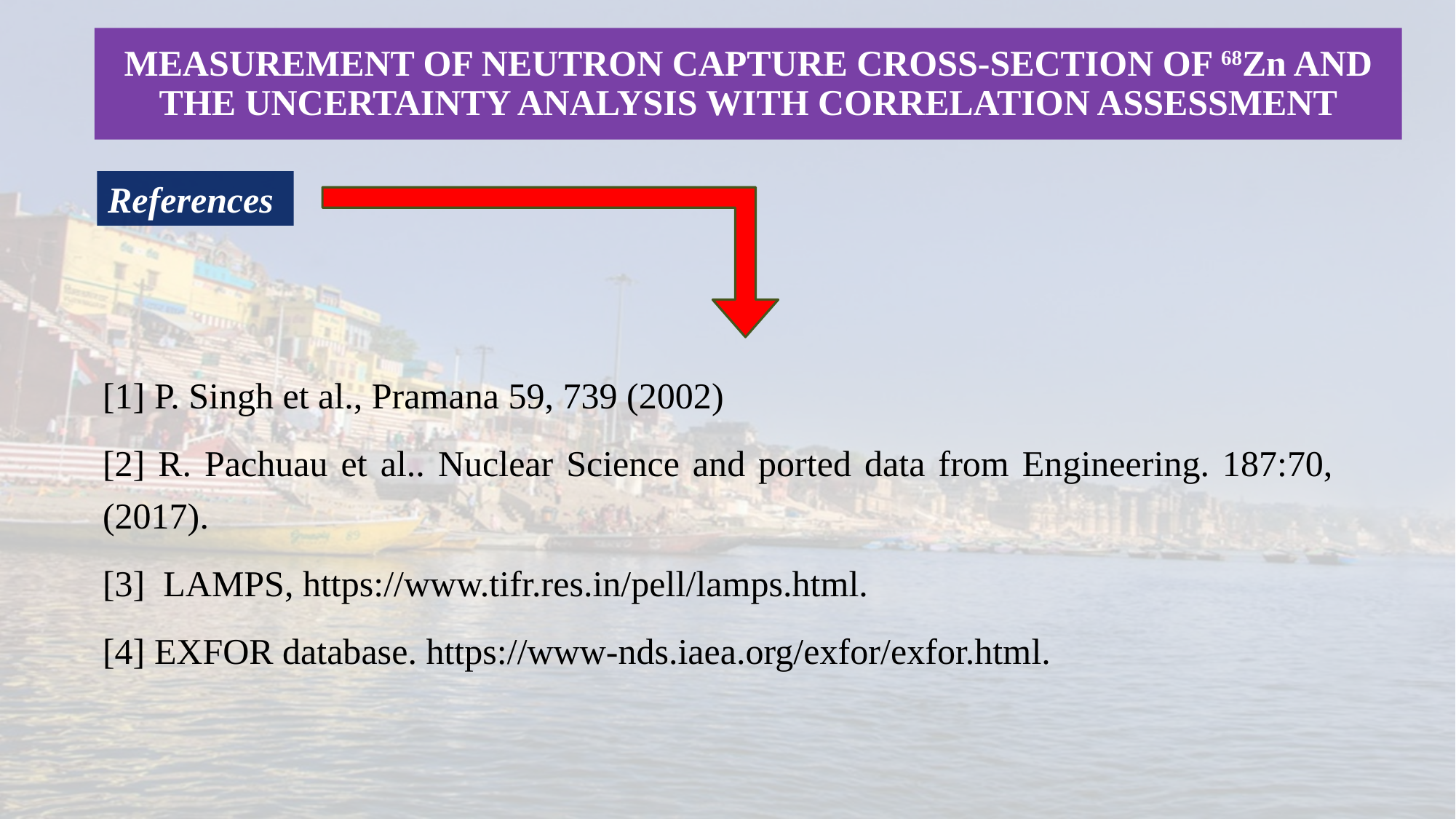

# Measurement of neutron capture cross-section Of 68Zn and the uncertainty analysis with correlation assessment
References

[1] P. Singh et al., Pramana 59, 739 (2002)
[2] R. Pachuau et al.. Nuclear Science and ported data from Engineering. 187:70,     (2017).
[3]  LAMPS, https://www.tifr.res.in/pell/lamps.html.
[4] EXFOR database. https://www-nds.iaea.org/exfor/exfor.html.